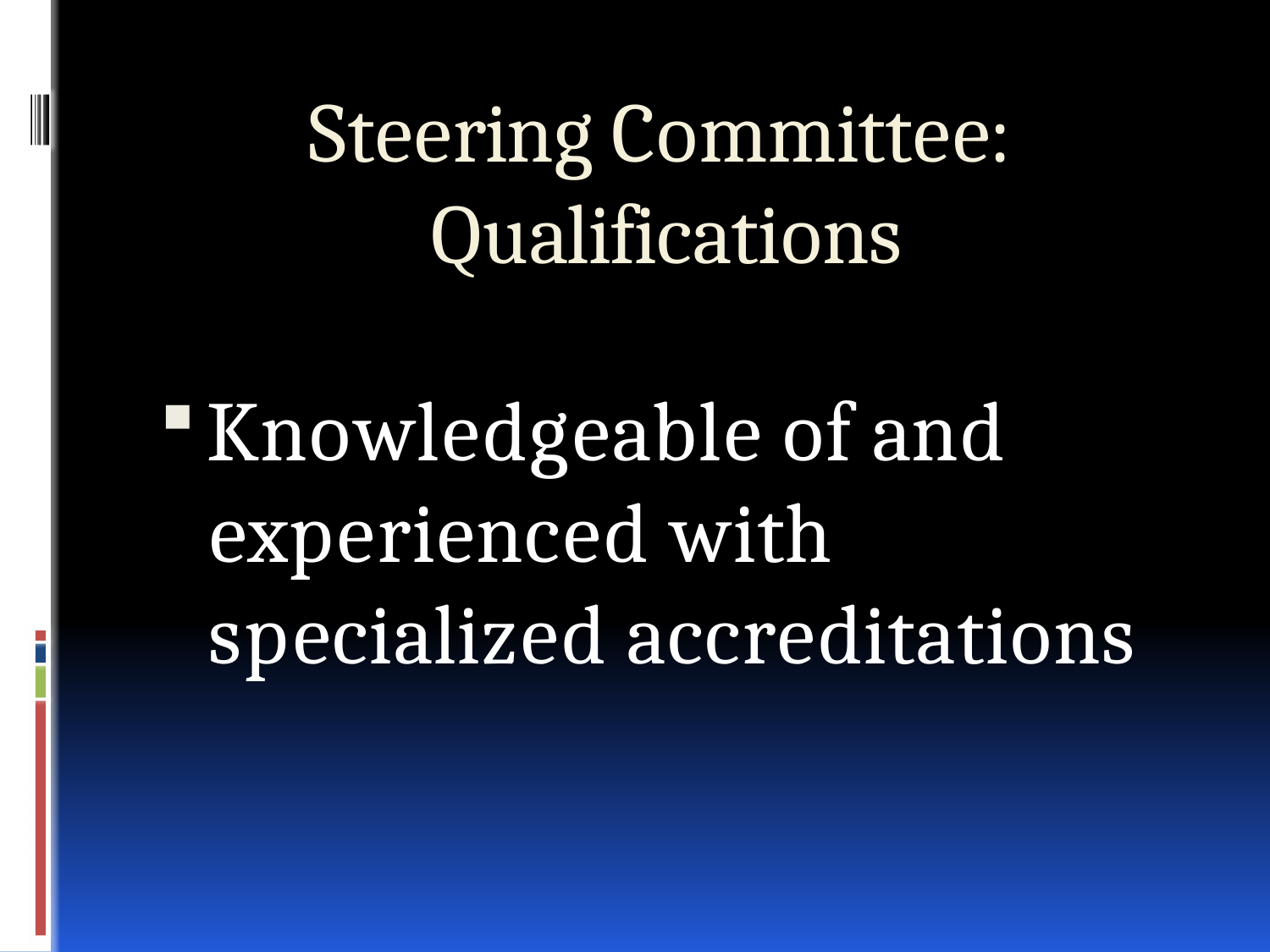

# Steering Committee:  Qualifications
Knowledgeable of and experienced with specialized accreditations